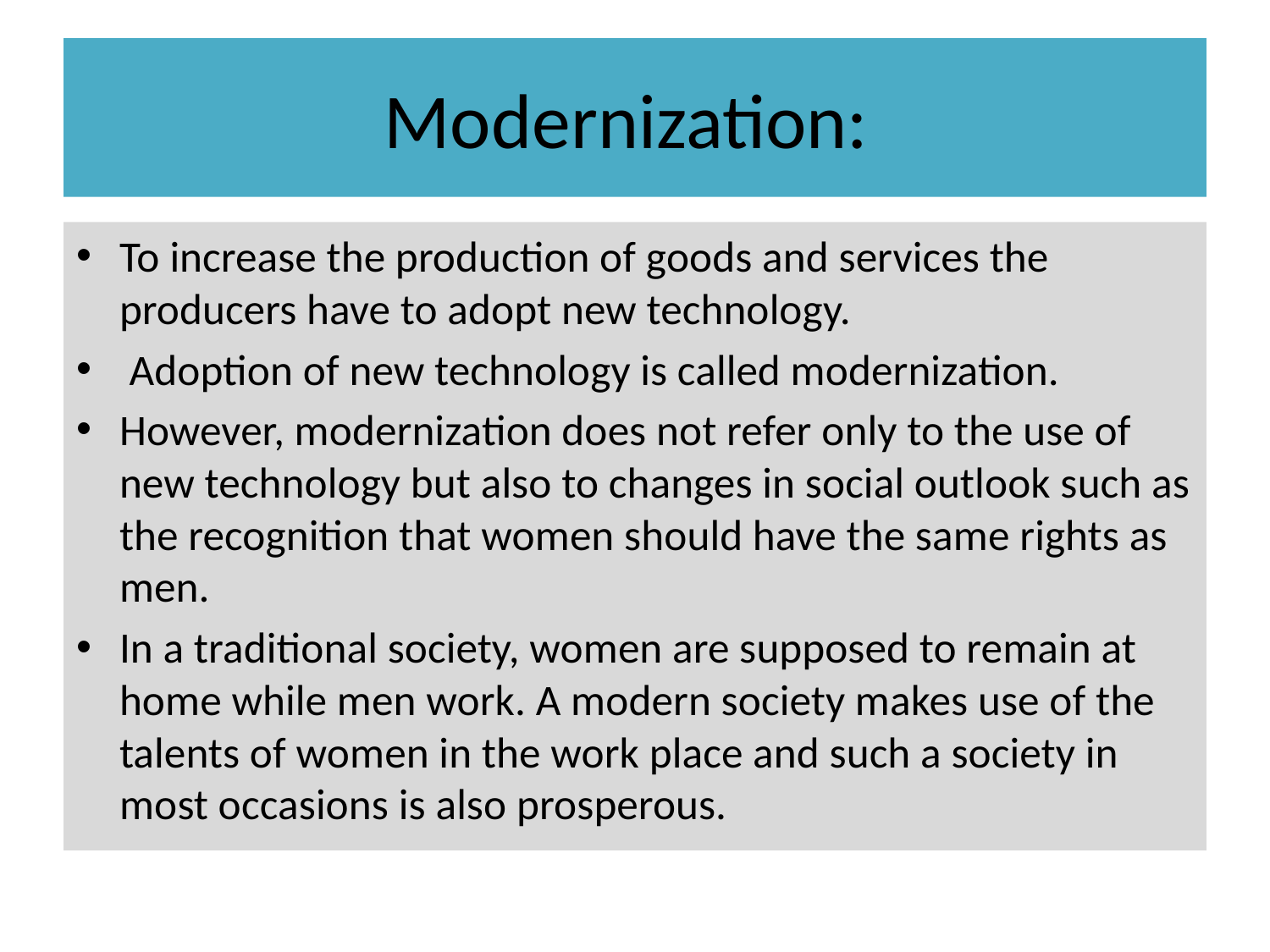

# Modernization:
To increase the production of goods and services the producers have to adopt new technology.
 Adoption of new technology is called modernization.
However, modernization does not refer only to the use of new technology but also to changes in social outlook such as the recognition that women should have the same rights as men.
In a traditional society, women are supposed to remain at home while men work. A modern society makes use of the talents of women in the work place and such a society in most occasions is also prosperous.